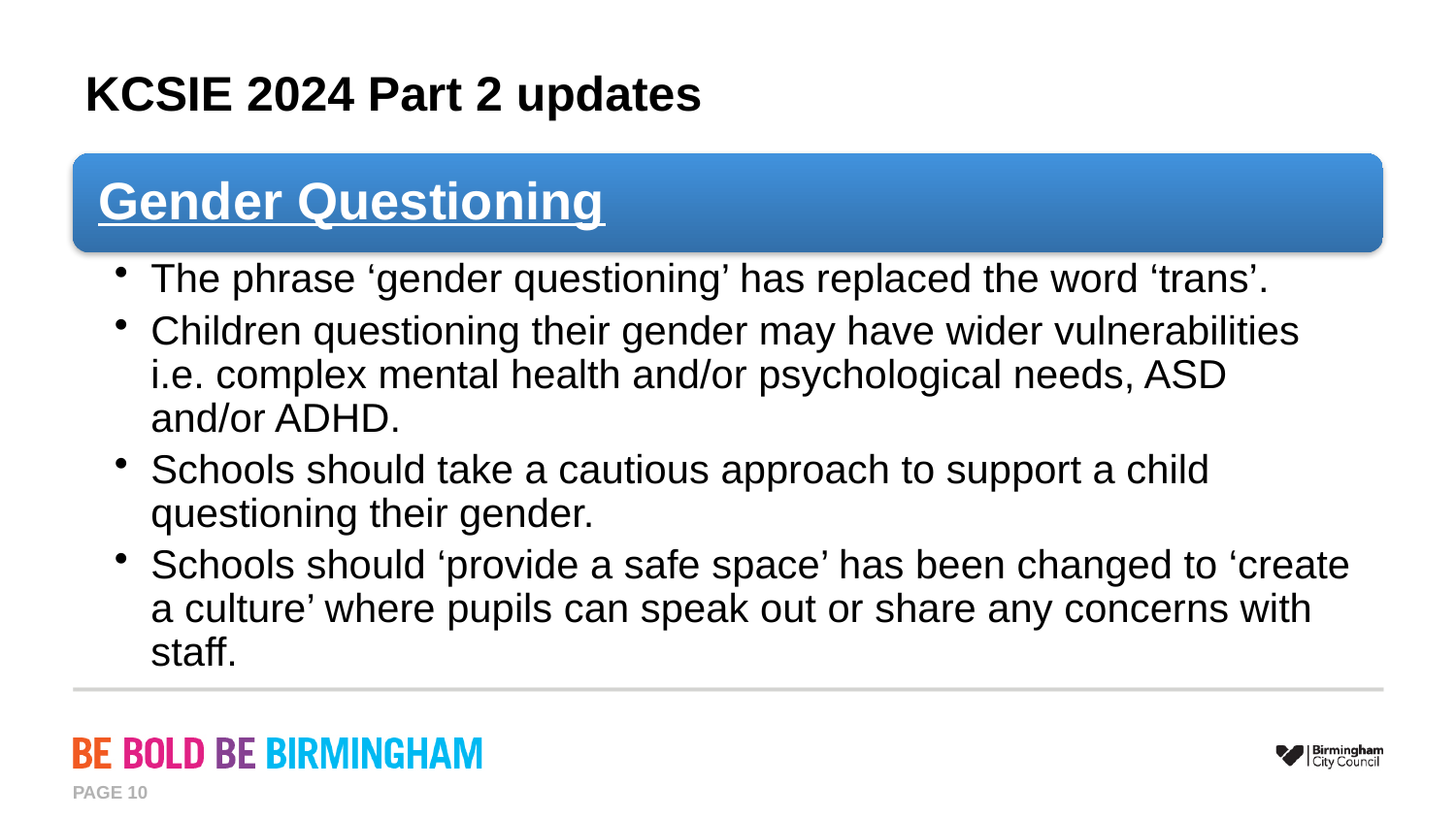

# KCSIE 2024 Part 2 updates
Gender Questioning
The phrase ‘gender questioning’ has replaced the word ‘trans’.
Children questioning their gender may have wider vulnerabilities i.e. complex mental health and/or psychological needs, ASD and/or ADHD.
Schools should take a cautious approach to support a child questioning their gender.
Schools should ‘provide a safe space’ has been changed to ‘create a culture’ where pupils can speak out or share any concerns with staff.
PAGE 10